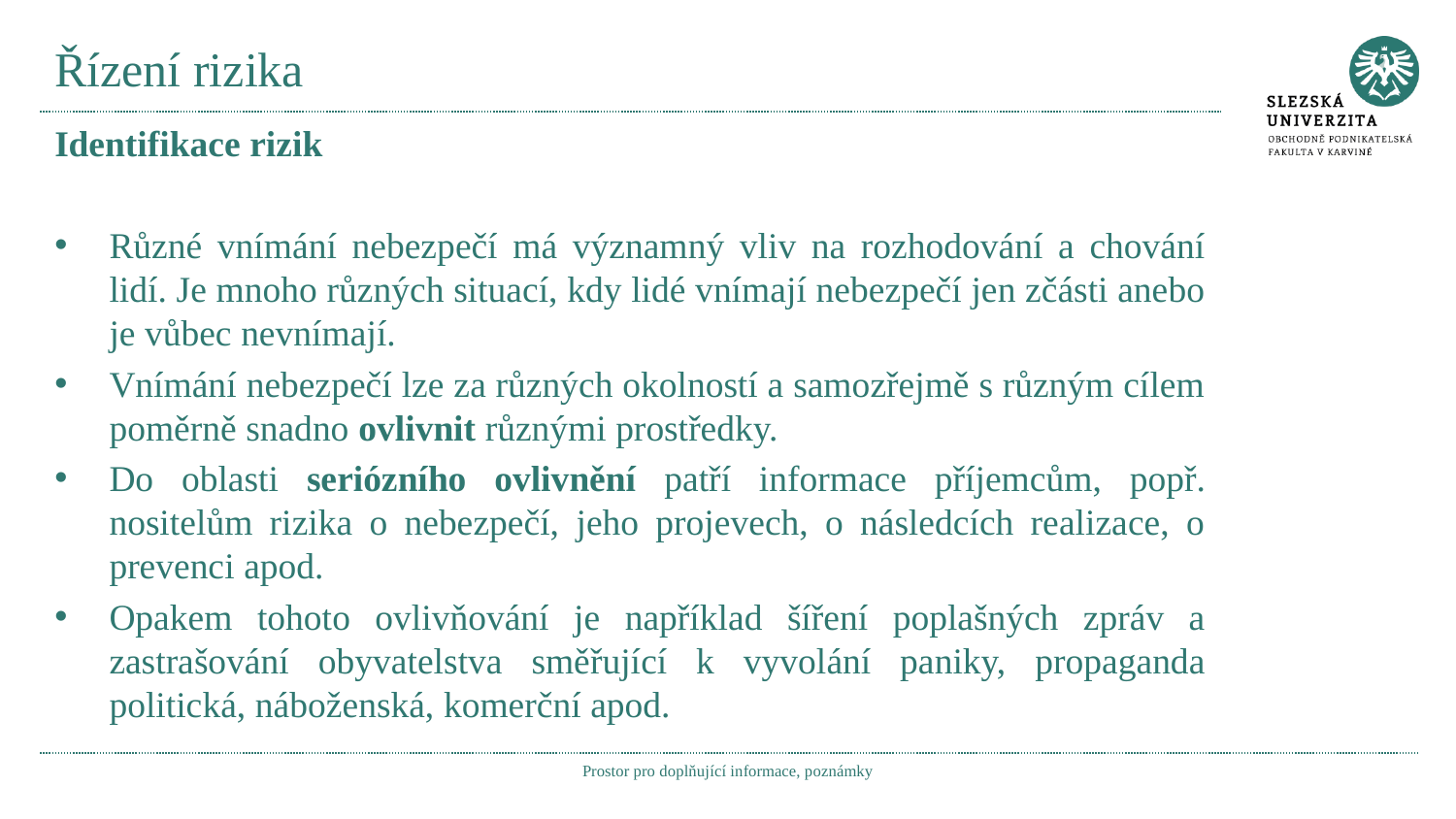

# Řízení rizika
Identifikace rizik

Různé vnímání nebezpečí má významný vliv na rozhodování a chování lidí. Je mnoho různých situací, kdy lidé vnímají nebezpečí jen zčásti anebo je vůbec nevnímají.
Vnímání nebezpečí lze za různých okolností a samozřejmě s různým cílem poměrně snadno ovlivnit různými prostředky.
Do oblasti seriózního ovlivnění patří informace příjemcům, popř. nositelům rizika o nebezpečí, jeho projevech, o následcích realizace, o prevenci apod.
Opakem tohoto ovlivňování je například šíření poplašných zpráv a zastrašování obyvatelstva směřující k vyvolání paniky, propaganda politická, náboženská, komerční apod.
Prostor pro doplňující informace, poznámky